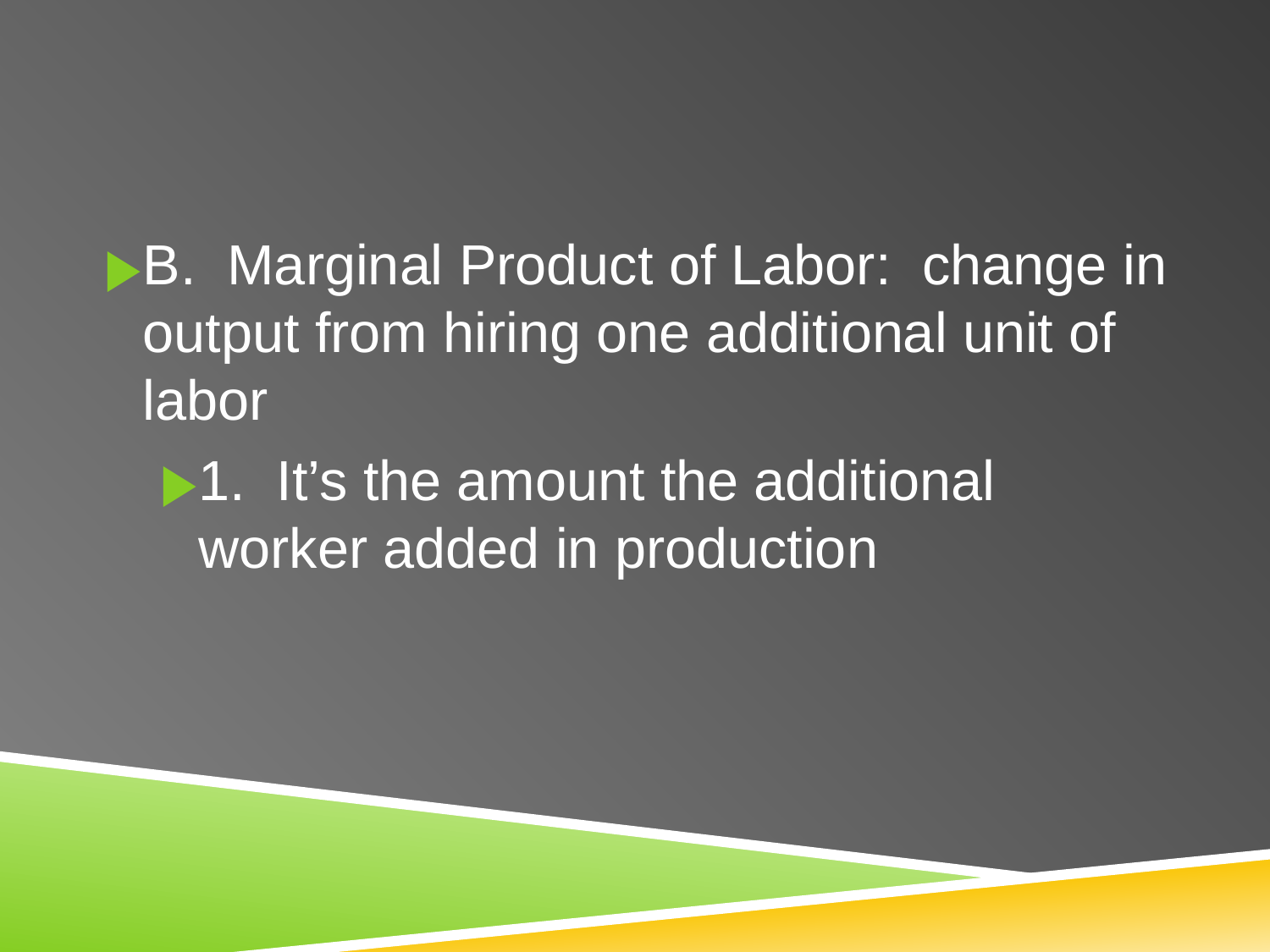

#
B.  Marginal Product of Labor:  change in output from hiring one additional unit of labor
1.  It’s the amount the additional worker added in production